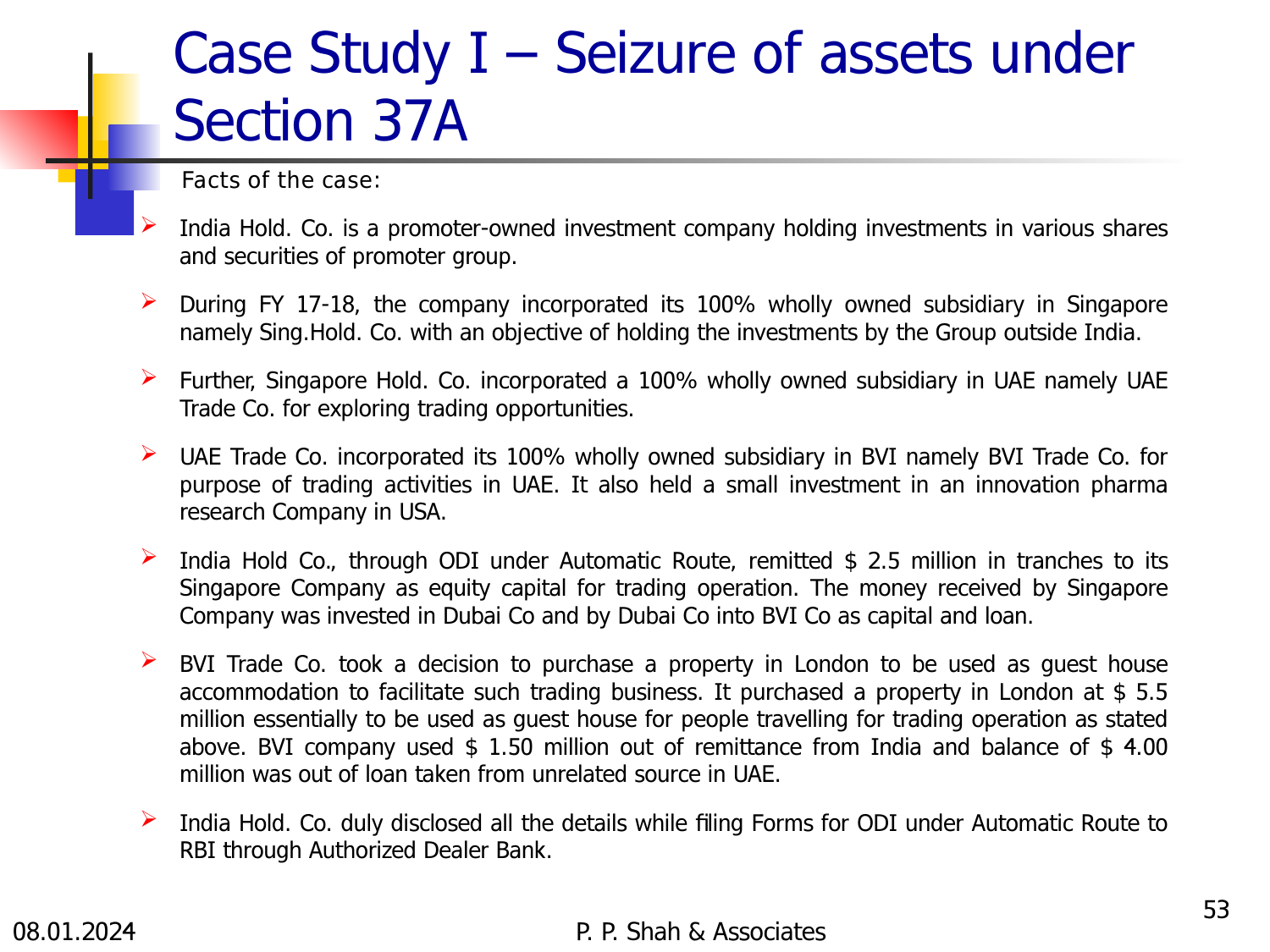

# Case Study I – Seizure of assets under Section 37A
        Facts of the case:
India Hold. Co. is a promoter-owned investment company holding investments in various shares and securities of promoter group.
During FY 17-18, the company incorporated its 100% wholly owned subsidiary in Singapore namely Sing.Hold. Co. with an objective of holding the investments by the Group outside India.
Further, Singapore Hold. Co. incorporated a 100% wholly owned subsidiary in UAE namely UAE Trade Co. for exploring trading opportunities.
UAE Trade Co. incorporated its 100% wholly owned subsidiary in BVI namely BVI Trade Co. for purpose of trading activities in UAE. It also held a small investment in an innovation pharma research Company in USA.
India Hold Co., through ODI under Automatic Route, remitted $ 2.5 million in tranches to its Singapore Company as equity capital for trading operation. The money received by Singapore Company was invested in Dubai Co and by Dubai Co into BVI Co as capital and loan.
BVI Trade Co. took a decision to purchase a property in London to be used as guest house accommodation to facilitate such trading business. It purchased a property in London at $ 5.5 million essentially to be used as guest house for people travelling for trading operation as stated above. BVI company used $ 1.50 million out of remittance from India and balance of $ 4.00 million was out of loan taken from unrelated source in UAE.
India Hold. Co. duly disclosed all the details while filing Forms for ODI under Automatic Route to RBI through Authorized Dealer Bank.

53
08.01.2024
P. P. Shah & Associates